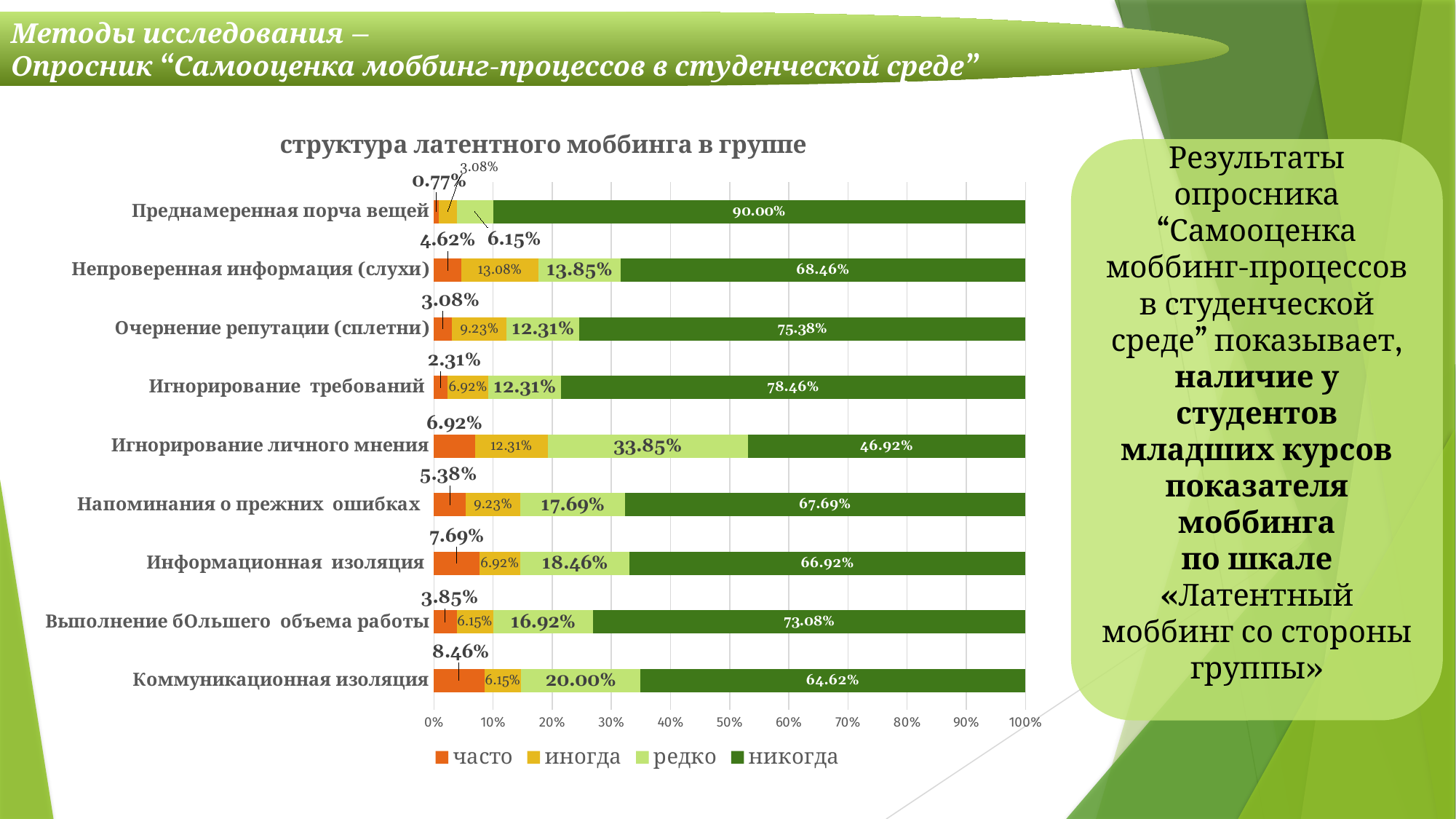

Методы исследования –
Опросник “Самооценка моббинг-процессов в студенческой среде”

### Chart: структура латентного моббинга в группе

| Category | часто | иногда | редко | никогда |
|---|---|---|---|---|
| Коммуникационная изоляция | 0.08461538461538462 | 0.06153846153846154 | 0.2 | 0.6461538461538462 |
| Выполнение бОльшего  объема работы | 0.038461538461538464 | 0.06153846153846154 | 0.16923076923076924 | 0.7307692307692307 |
| Информационная  изоляция  | 0.07692307692307693 | 0.06923076923076923 | 0.18461538461538463 | 0.6692307692307692 |
|  Напоминания о прежних  ошибках   | 0.05384615384615385 | 0.09230769230769231 | 0.17692307692307693 | 0.676923076923077 |
| Игнорирование личного мнения | 0.06923076923076923 | 0.12307692307692308 | 0.3384615384615385 | 0.46923076923076923 |
|  Игнорирование  требований  | 0.023076923076923078 | 0.06923076923076923 | 0.12307692307692308 | 0.7846153846153846 |
| Очернение репутации (сплетни) | 0.03076923076923077 | 0.09230769230769231 | 0.12307692307692308 | 0.7538461538461538 |
| Непроверенная информация (слухи) | 0.046153846153846156 | 0.13076923076923078 | 0.13846153846153847 | 0.6846153846153846 |
| Преднамеренная порча вещей | 0.007692307692307693 | 0.03076923076923077 | 0.06153846153846154 | 0.9 |
Результаты опросника “Самооценка моббинг-процессов в студенческой среде” показывает, наличие у студентов младших курсов показателя моббинга
по шкале «Латентный моббинг со стороны группы»